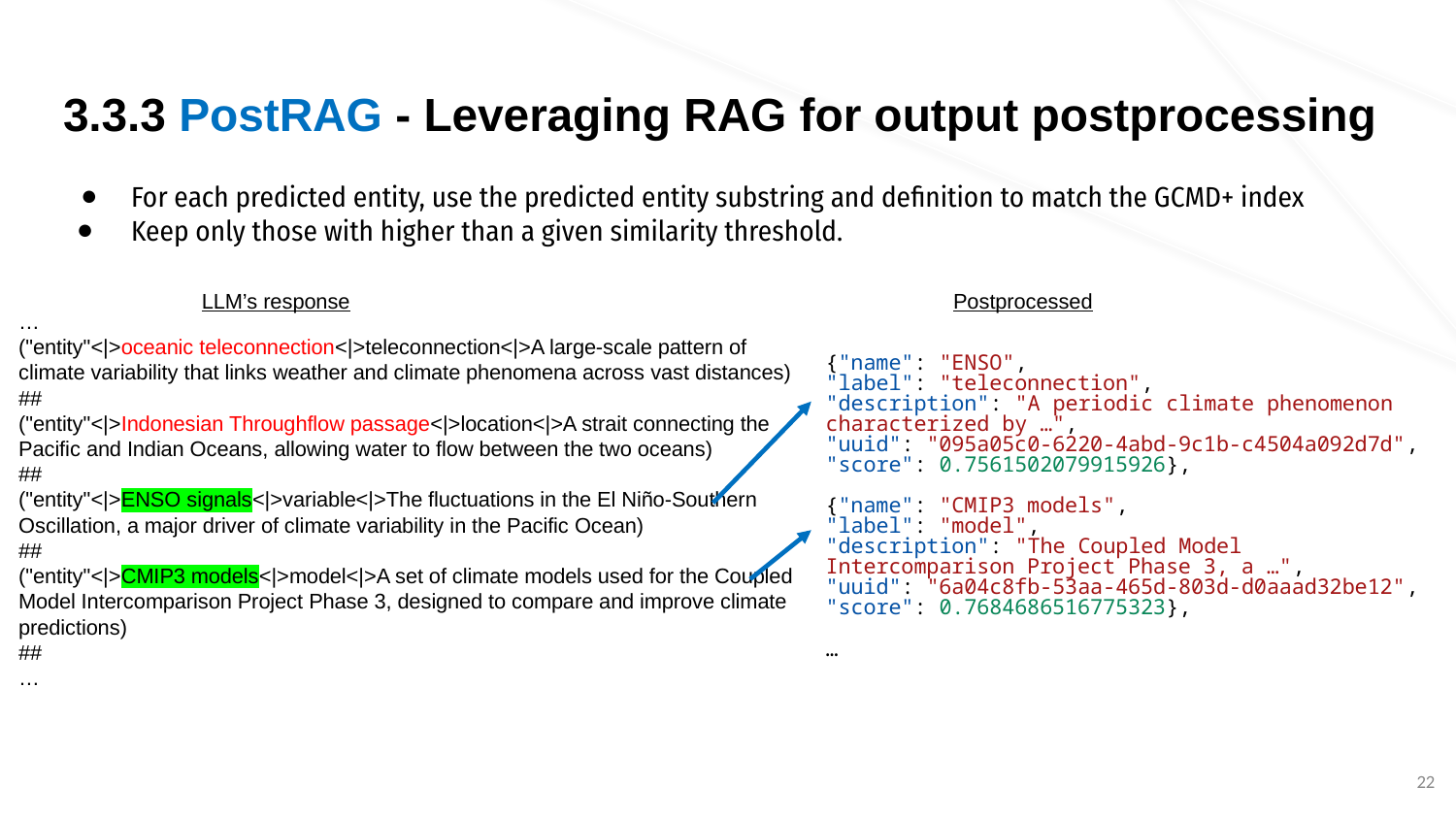

# 3.3.3 PostRAG - Leveraging RAG for output postprocessing
For each predicted entity, use the predicted entity substring and definition to match the GCMD+ index
Keep only those with higher than a given similarity threshold.
LLM’s response
Postprocessed
{"name": "ENSO",
"label": "teleconnection",
"description": "A periodic climate phenomenon characterized by …",
"uuid": "095a05c0-6220-4abd-9c1b-c4504a092d7d",
"score": 0.7561502079915926},

{"name": "CMIP3 models",
"label": "model",
"description": "The Coupled Model Intercomparison Project Phase 3, a …",
"uuid": "6a04c8fb-53aa-465d-803d-d0aaad32be12",
"score": 0.7684686516775323},

…
…
("entity"<|>oceanic teleconnection<|>teleconnection<|>A large-scale pattern of climate variability that links weather and climate phenomena across vast distances)
##
("entity"<|>Indonesian Throughflow passage<|>location<|>A strait connecting the Pacific and Indian Oceans, allowing water to flow between the two oceans)
##
("entity"<|>ENSO signals<|>variable<|>The fluctuations in the El Niño-Southern Oscillation, a major driver of climate variability in the Pacific Ocean)
##
("entity"<|>CMIP3 models<|>model<|>A set of climate models used for the Coupled Model Intercomparison Project Phase 3, designed to compare and improve climate predictions)
##
…

22